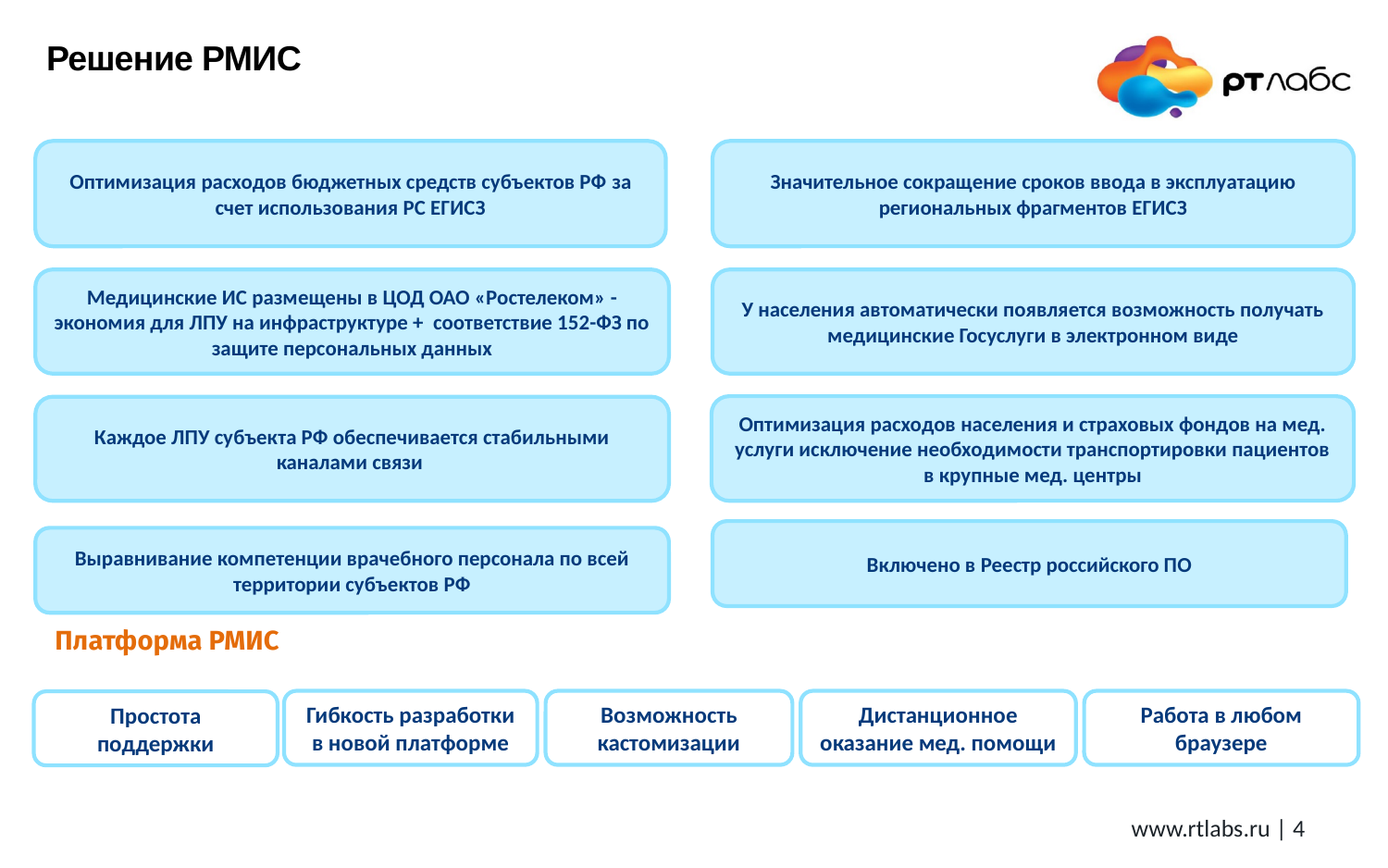

Решение РМИС
Оптимизация расходов бюджетных средств субъектов РФ за счет использования РС ЕГИСЗ
Значительное сокращение сроков ввода в эксплуатацию региональных фрагментов ЕГИСЗ
Медицинские ИС размещены в ЦОД ОАО «Ростелеком» - экономия для ЛПУ на инфраструктуре +  соответствие 152-ФЗ по защите персональных данных
У населения автоматически появляется возможность получать медицинские Госуслуги в электронном виде
Оптимизация расходов населения и страховых фондов на мед. услуги исключение необходимости транспортировки пациентов в крупные мед. центры
Каждое ЛПУ субъекта РФ обеспечивается стабильными каналами связи
Включено в Реестр российского ПО
Выравнивание компетенции врачебного персонала по всей территории субъектов РФ
Платформа РМИС
Гибкость разработки в новой платформе
Возможность кастомизации
Дистанционное оказание мед. помощи
Работа в любом браузере
Простота поддержки